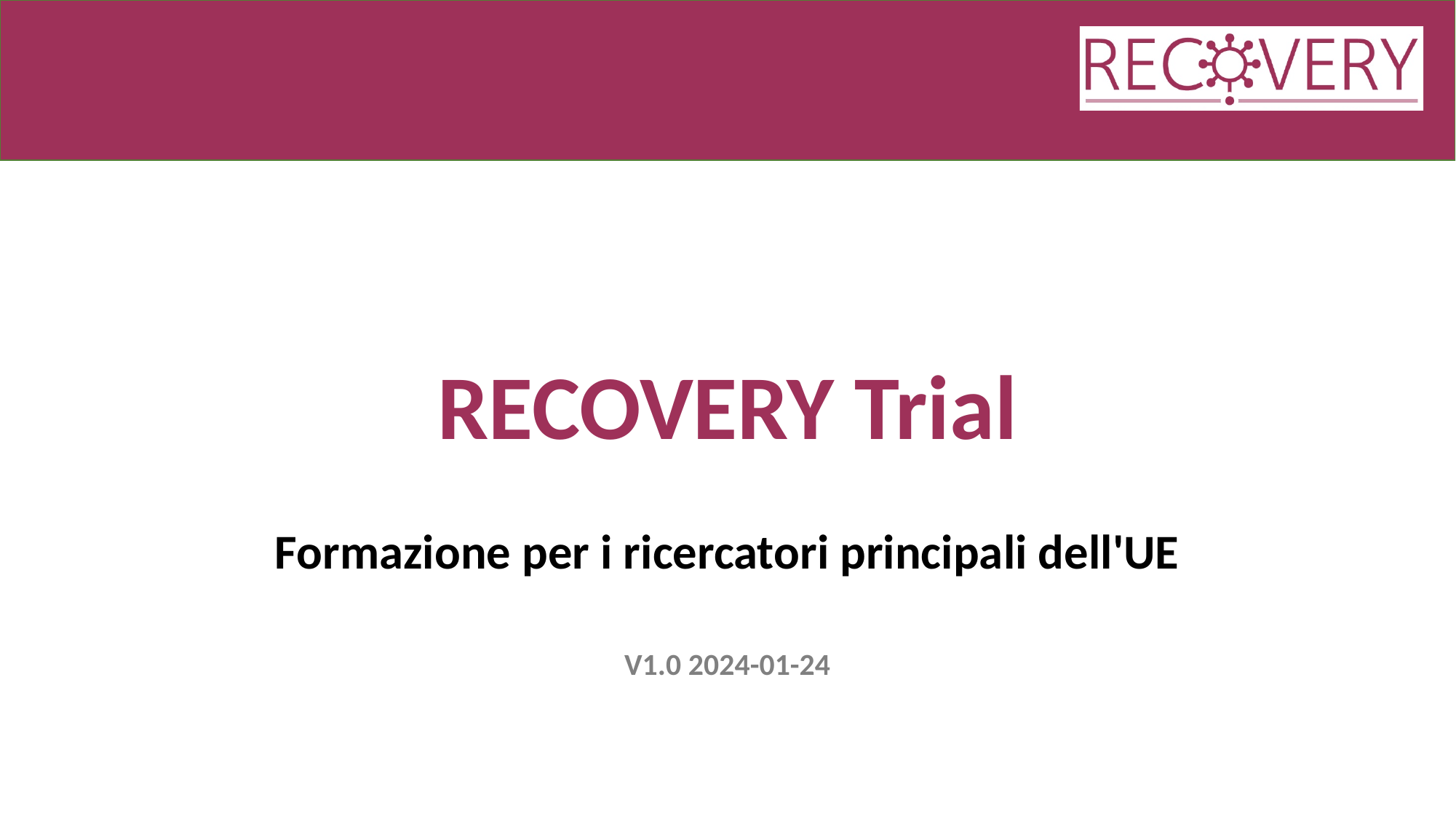

# RECOVERY Trial
Formazione per i ricercatori principali dell'UE

V1.0 2024-01-24